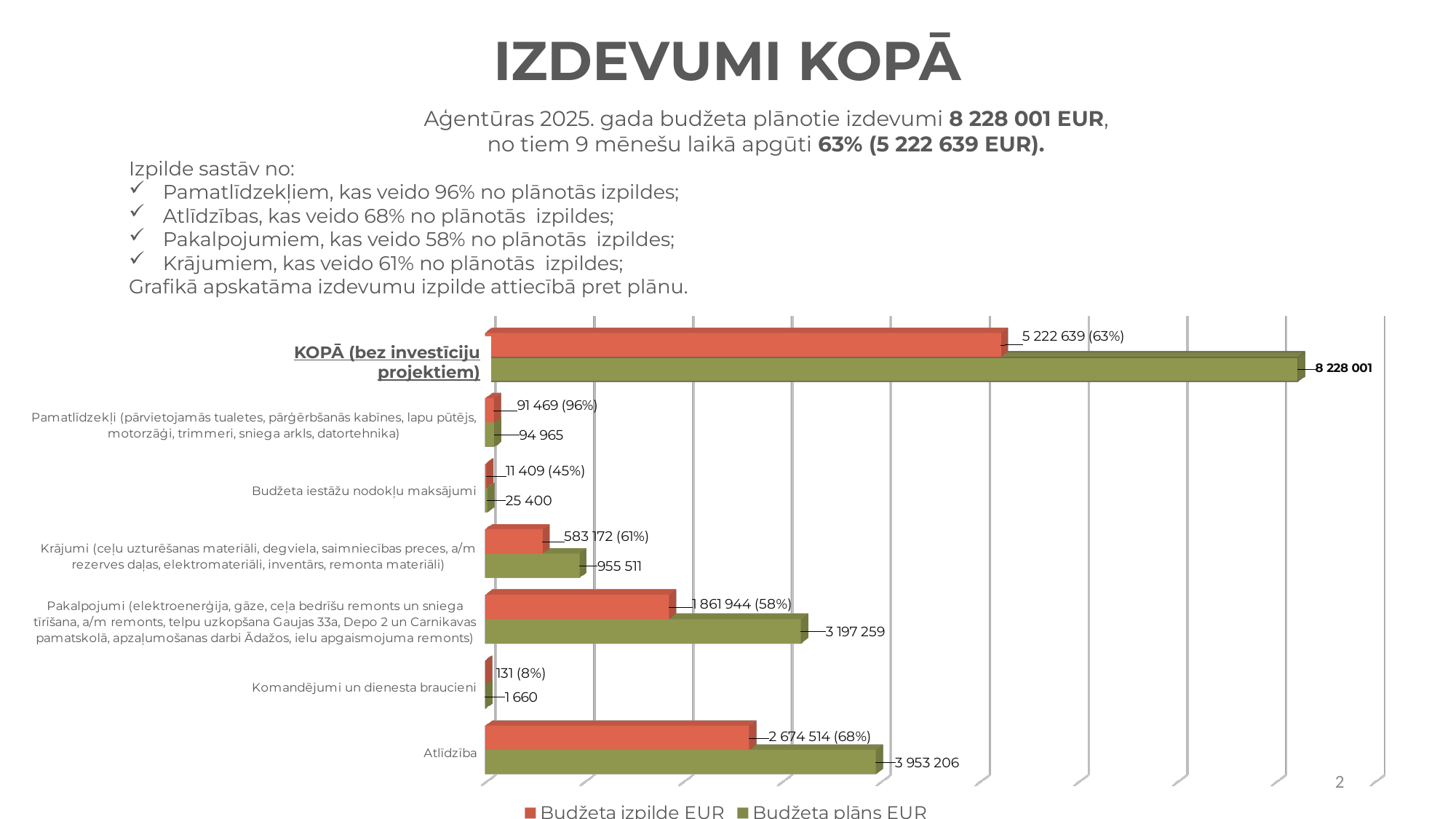

# IZDEVUMI KOPĀ
Aģentūras 2025. gada budžeta plānotie izdevumi 8 228 001 EUR,
no tiem 9 mēnešu laikā apgūti 63% (5 222 639 EUR).
Izpilde sastāv no:
Pamatlīdzekļiem, kas veido 96% no plānotās izpildes;
Atlīdzības, kas veido 68% no plānotās  izpildes;
Pakalpojumiem, kas veido 58% no plānotās  izpildes;
Krājumiem, kas veido 61% no plānotās  izpildes;
Grafikā apskatāma izdevumu izpilde attiecībā pret plānu.

[unsupported chart]

KOPĀ (bez investīciju projektiem)
2